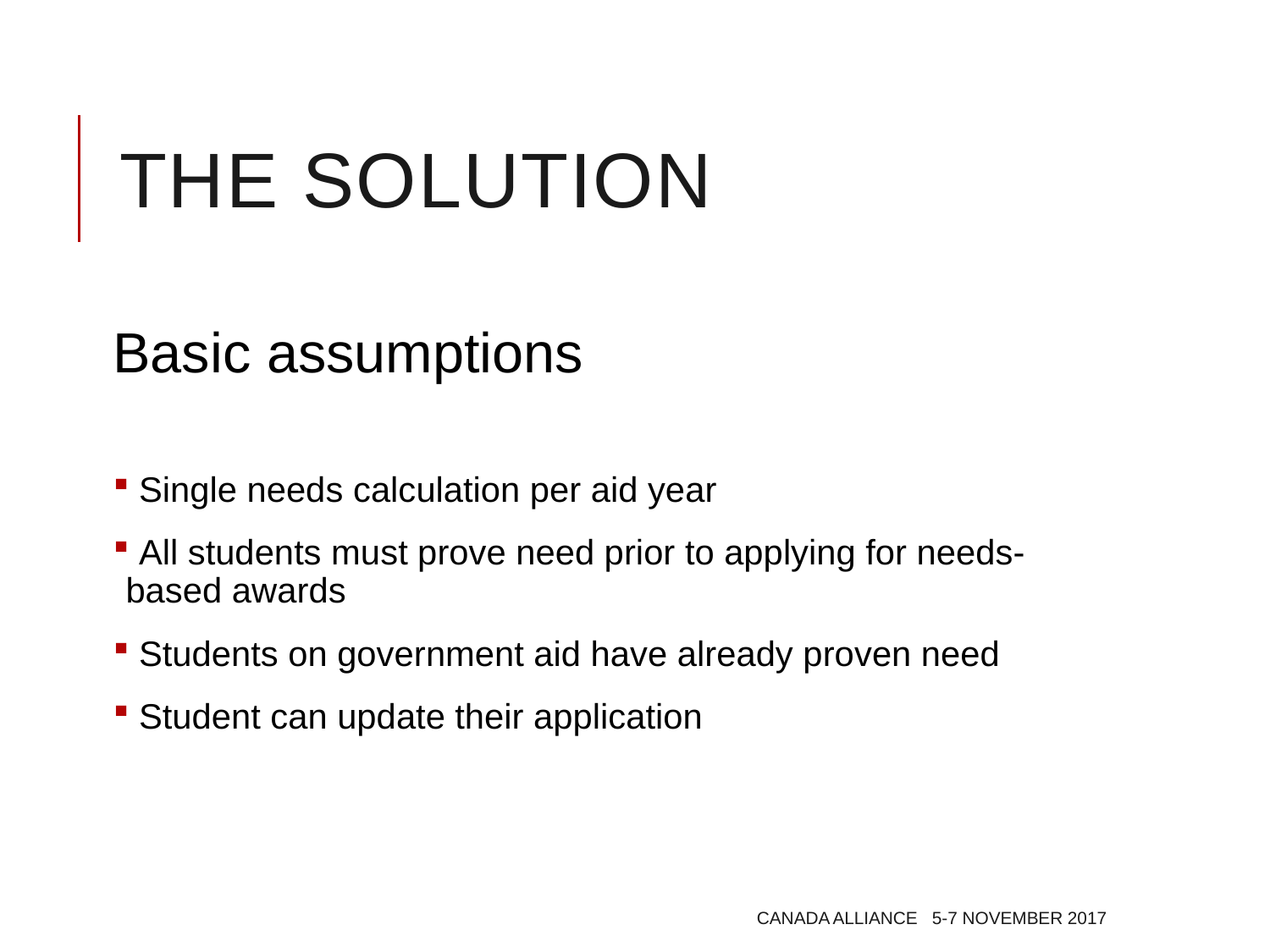

# THE SOLUTION
Basic assumptions

 Single needs calculation per aid year
 All students must prove need prior to applying for needs-based awards
 Students on government aid have already proven need
 Student can update their application
Canada Alliance   5-7 November 2017